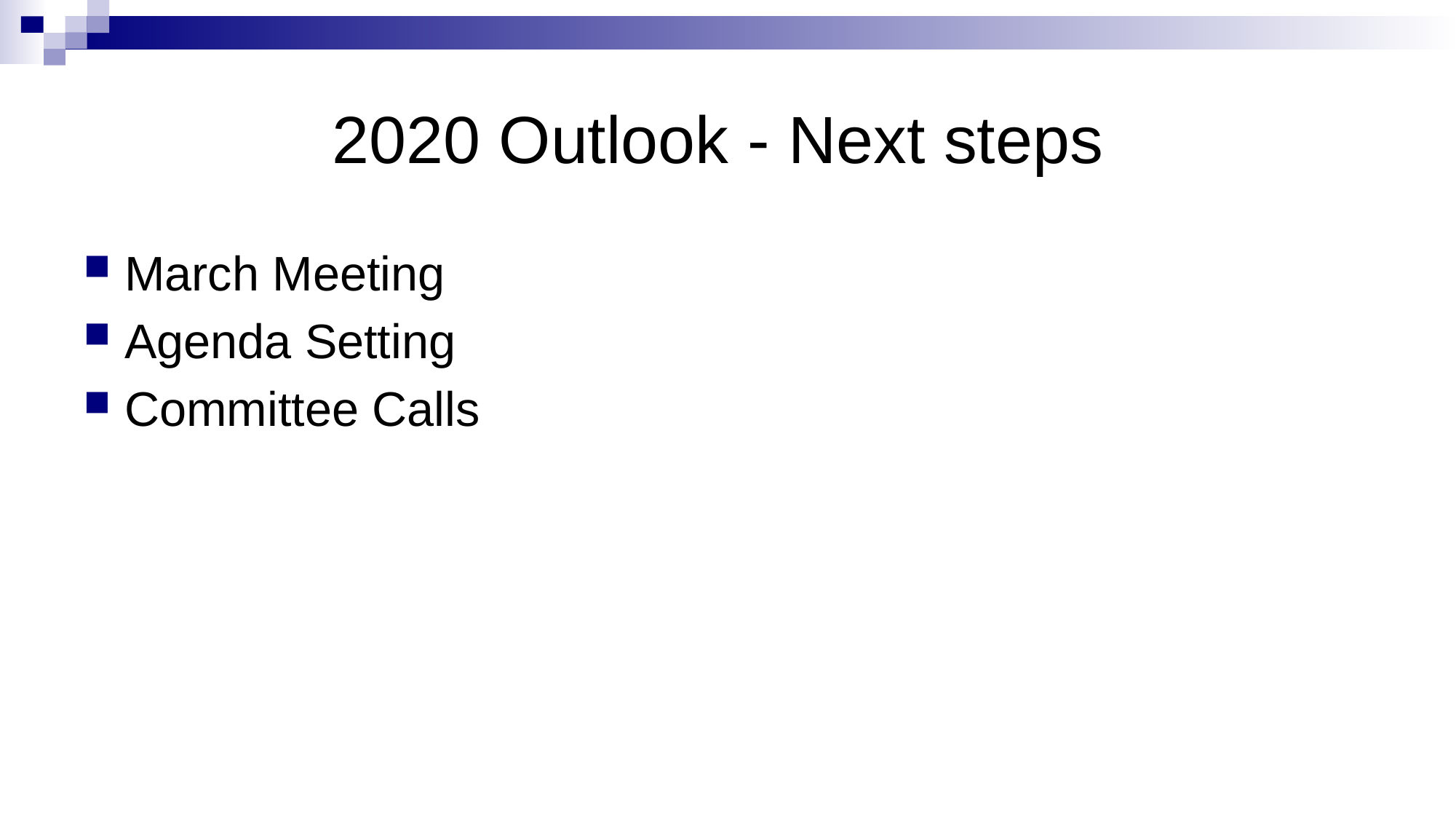

# 2020 Outlook - Next steps
March Meeting
Agenda Setting
Committee Calls